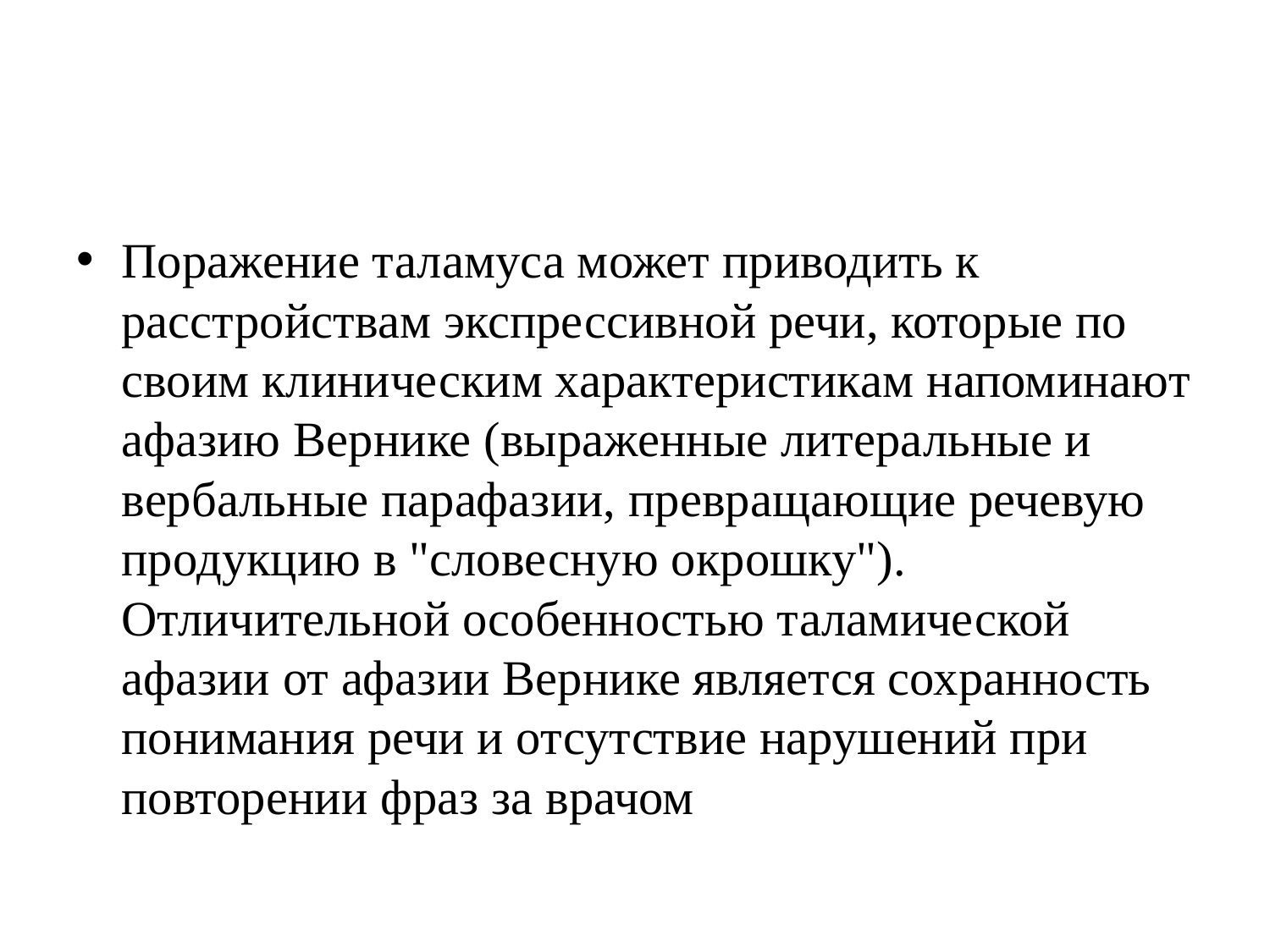

Поражение таламуса может приводить к расстройствам экспрессивной речи, которые по своим клиническим характеристикам напоминают афазию Вернике (выраженные литеральные и вербальные парафазии, превращающие речевую продукцию в "словесную окрошку"). Отличительной особенностью таламической афазии от афазии Вернике является сохранность понимания речи и отсутствие нарушений при повторении фраз за врачом